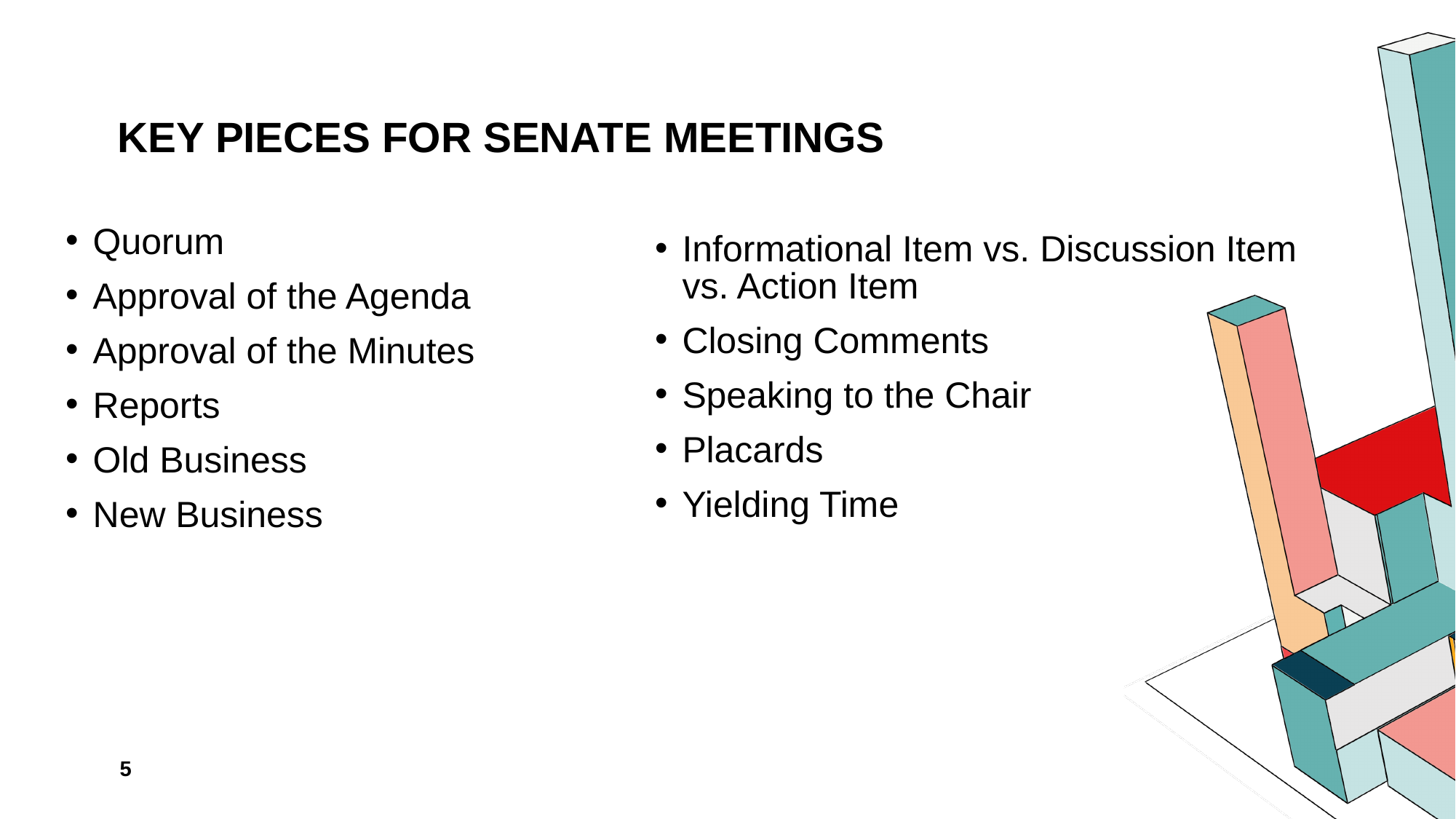

# KEY PIECES FOR SENATE MEETINGS
Quorum
Approval of the Agenda
Approval of the Minutes
Reports
Old Business
New Business
Informational Item vs. Discussion Item vs. Action Item
Closing Comments
Speaking to the Chair
Placards
Yielding Time
5